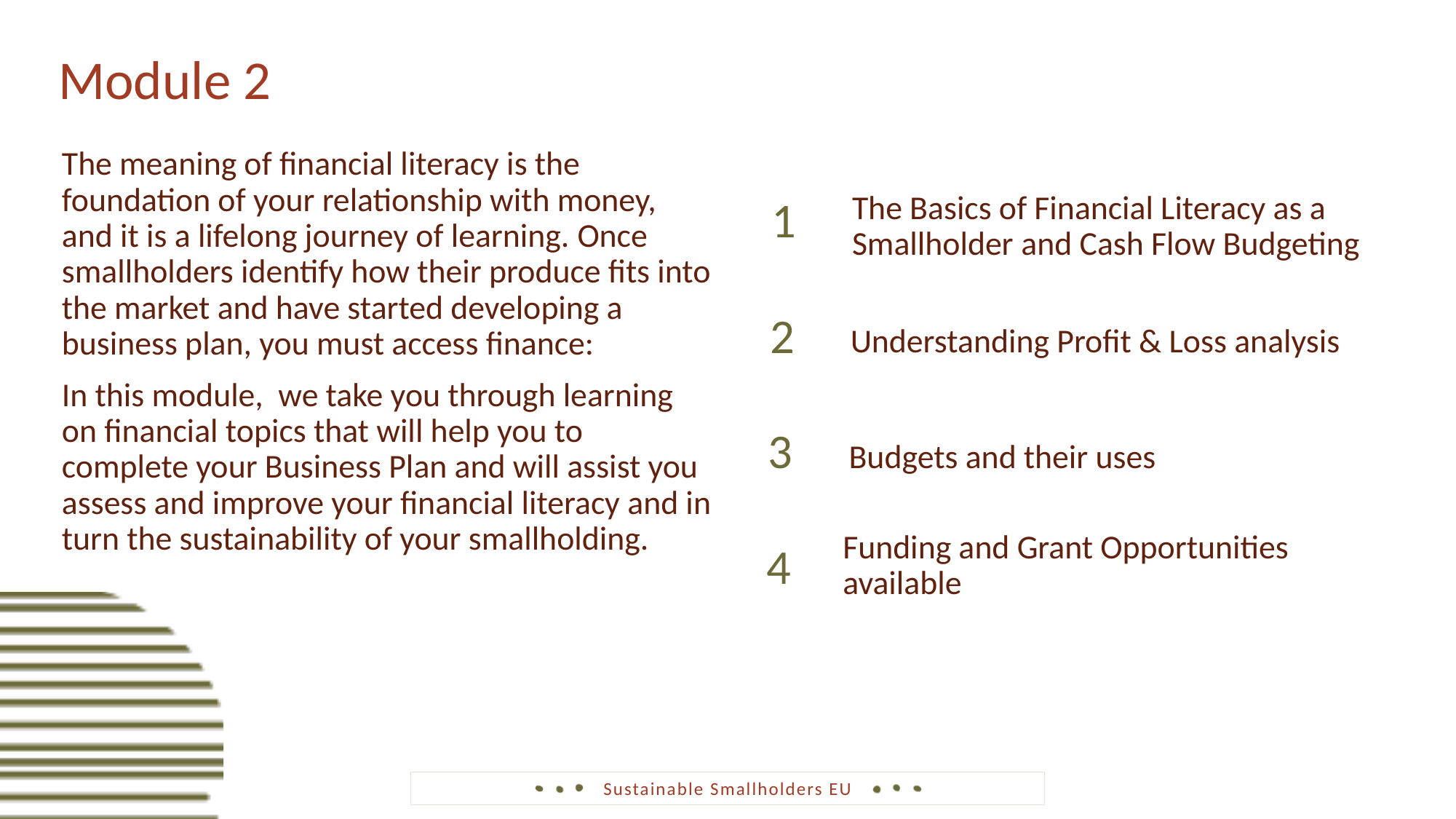

Module 2
The meaning of financial literacy is the foundation of your relationship with money, and it is a lifelong journey of learning. Once smallholders identify how their produce fits into the market and have started developing a business plan, you must access finance:
In this module,  we take you through learning on financial topics that will help you to complete your Business Plan and will assist you assess and improve your financial literacy and in turn the sustainability of your smallholding.
The Basics of Financial Literacy as a Smallholder and Cash Flow Budgeting
1
Understanding Profit & Loss analysis
2
Budgets and their uses
3
Funding and Grant Opportunities available
4